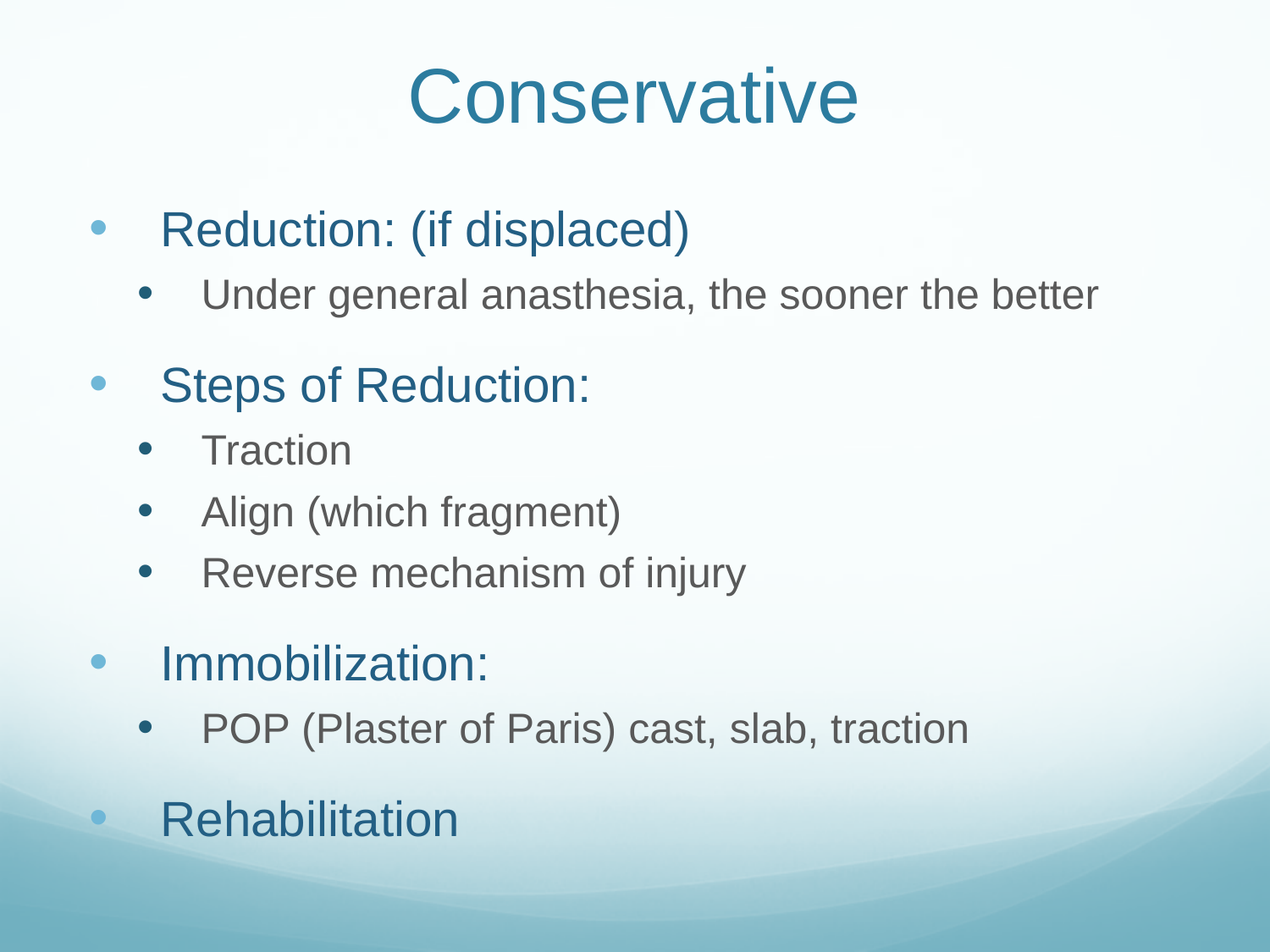

# Conservative
Reduction: (if displaced)
Under general anasthesia, the sooner the better
Steps of Reduction:
Traction
Align (which fragment)
Reverse mechanism of injury
Immobilization:
POP (Plaster of Paris) cast, slab, traction
Rehabilitation